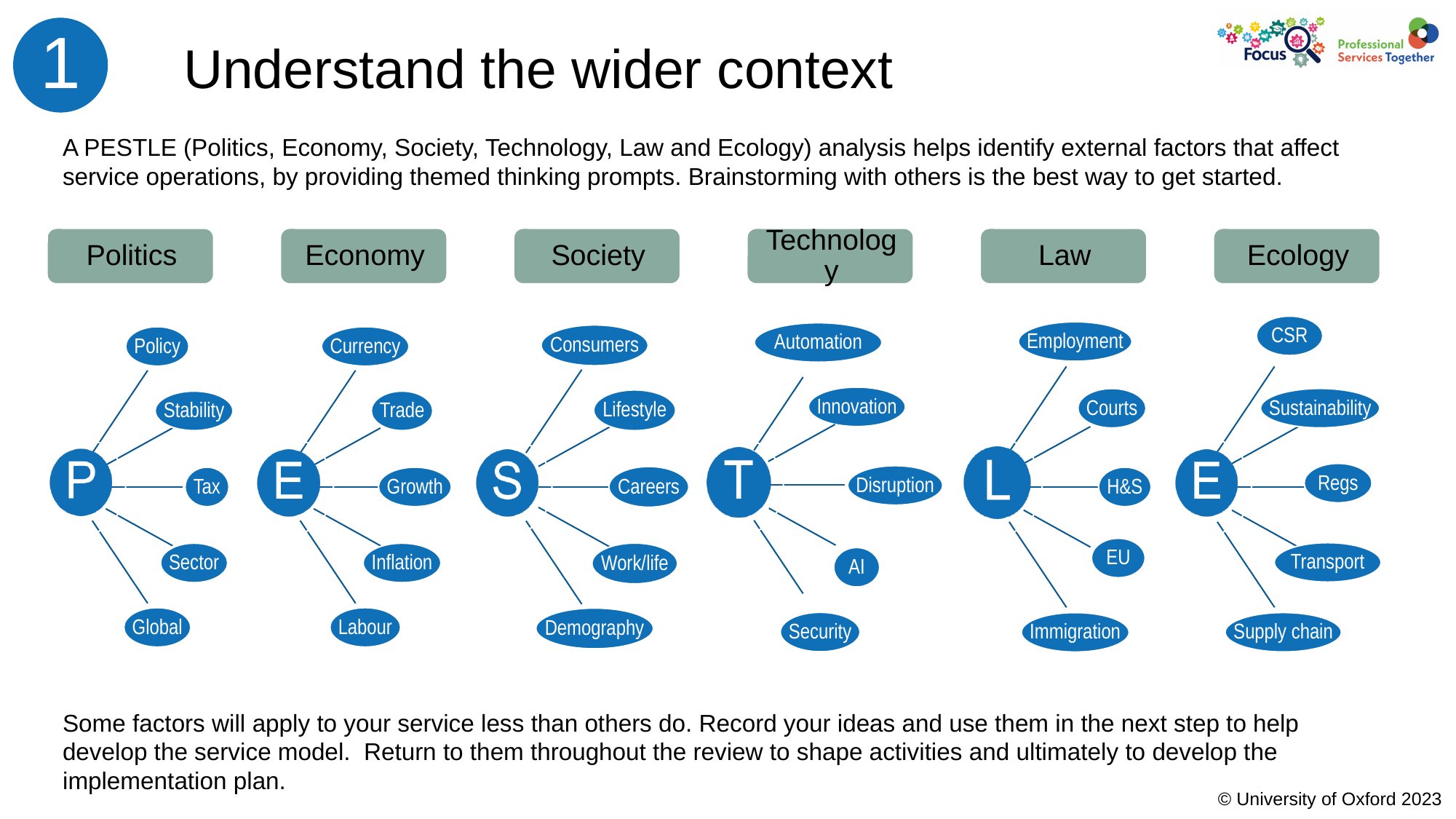

1
Understand the wider context
A PESTLE (Politics, Economy, Society, Technology, Law and Ecology) analysis helps identify external factors that affect service operations, by providing themed thinking prompts. Brainstorming with others is the best way to get started.
Politics

Economy

Society

Technology

Law

Ecology
CSR
Sustainability

Regs

Transport

Supply chain
Employment
Courts

H&S

EU

Immigration
Consumers
Lifestyle

Careers

Work/life

Demography
Automation
Innovation

Disruption

AI

Security
Policy
Stability

Tax

Sector

Global
Currency
Trade

Growth

Inflation

Labour
Some factors will apply to your service less than others do. Record your ideas and use them in the next step to help develop the service model.  Return to them throughout the review to shape activities and ultimately to develop the implementation plan.